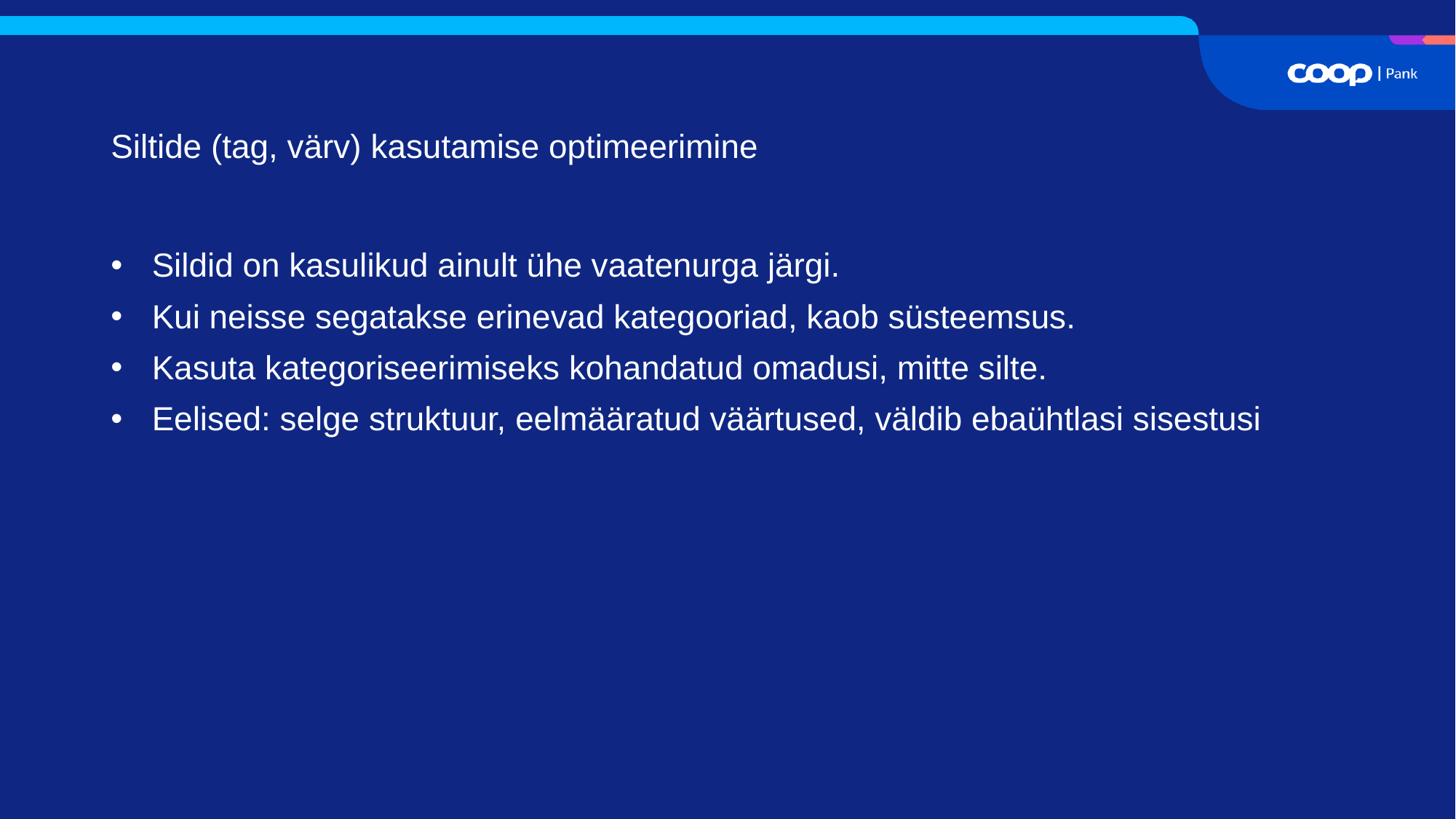

Siltide (tag, värv) kasutamise optimeerimine
Sildid on kasulikud ainult ühe vaatenurga järgi.
Kui neisse segatakse erinevad kategooriad, kaob süsteemsus.
Kasuta kategoriseerimiseks kohandatud omadusi, mitte silte.
Eelised: selge struktuur, eelmääratud väärtused, väldib ebaühtlasi sisestusi